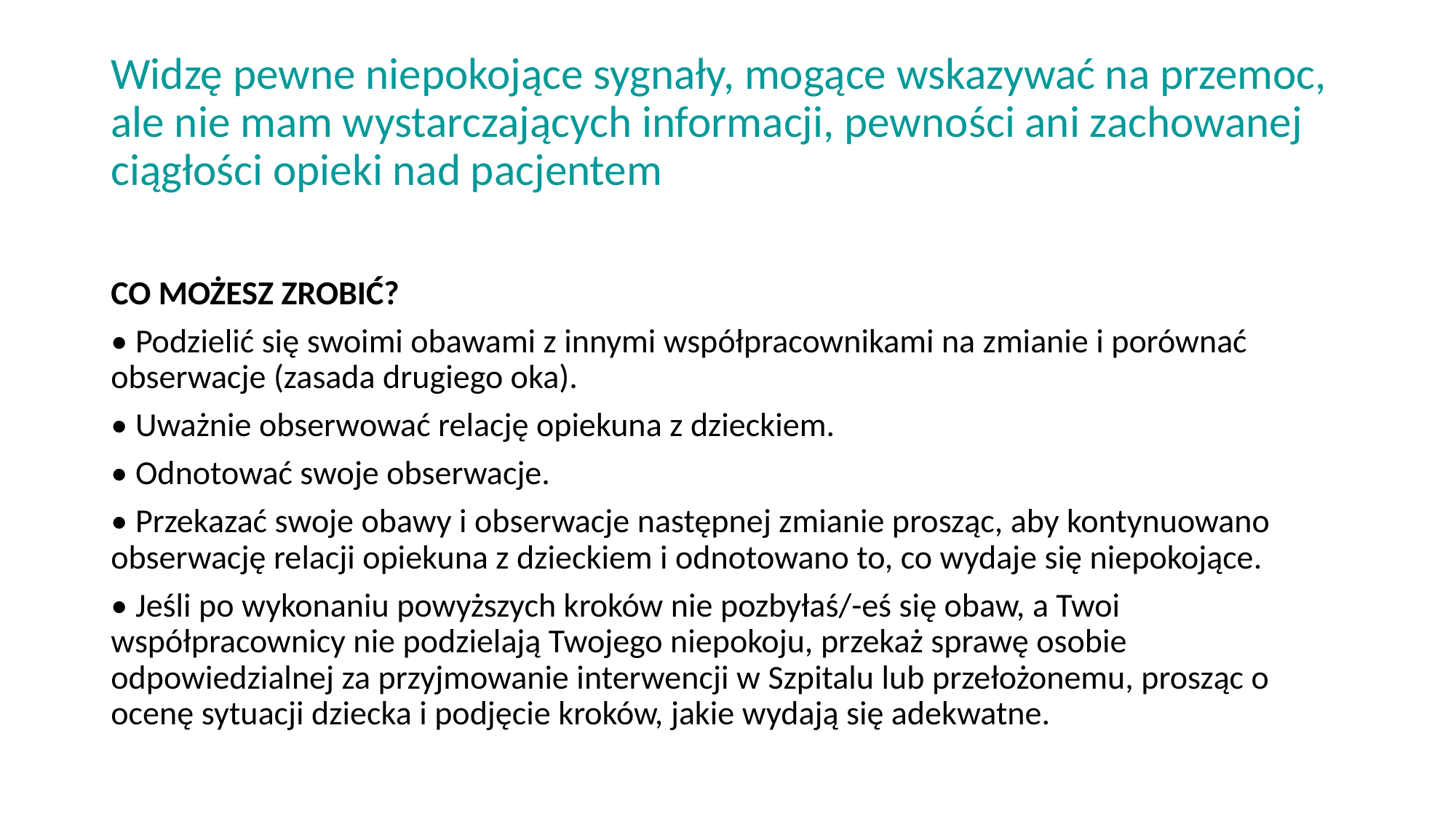

# Widzę pewne niepokojące sygnały, mogące wskazywać na przemoc, ale nie mam wystarczających informacji, pewności ani zachowanej ciągłości opieki nad pacjentem

CO MOŻESZ ZROBIĆ?
• Podzielić się swoimi obawami z innymi współpracownikami na zmianie i porównać obserwacje (zasada drugiego oka).
• Uważnie obserwować relację opiekuna z dzieckiem.
• Odnotować swoje obserwacje.
• Przekazać swoje obawy i obserwacje następnej zmianie prosząc, aby kontynuowano obserwację relacji opiekuna z dzieckiem i odnotowano to, co wydaje się niepokojące.
• Jeśli po wykonaniu powyższych kroków nie pozbyłaś/-eś się obaw, a Twoi współpracownicy nie podzielają Twojego niepokoju, przekaż sprawę osobie odpowiedzialnej za przyjmowanie interwencji w Szpitalu lub przełożonemu, prosząc o ocenę sytuacji dziecka i podjęcie kroków, jakie wydają się adekwatne.